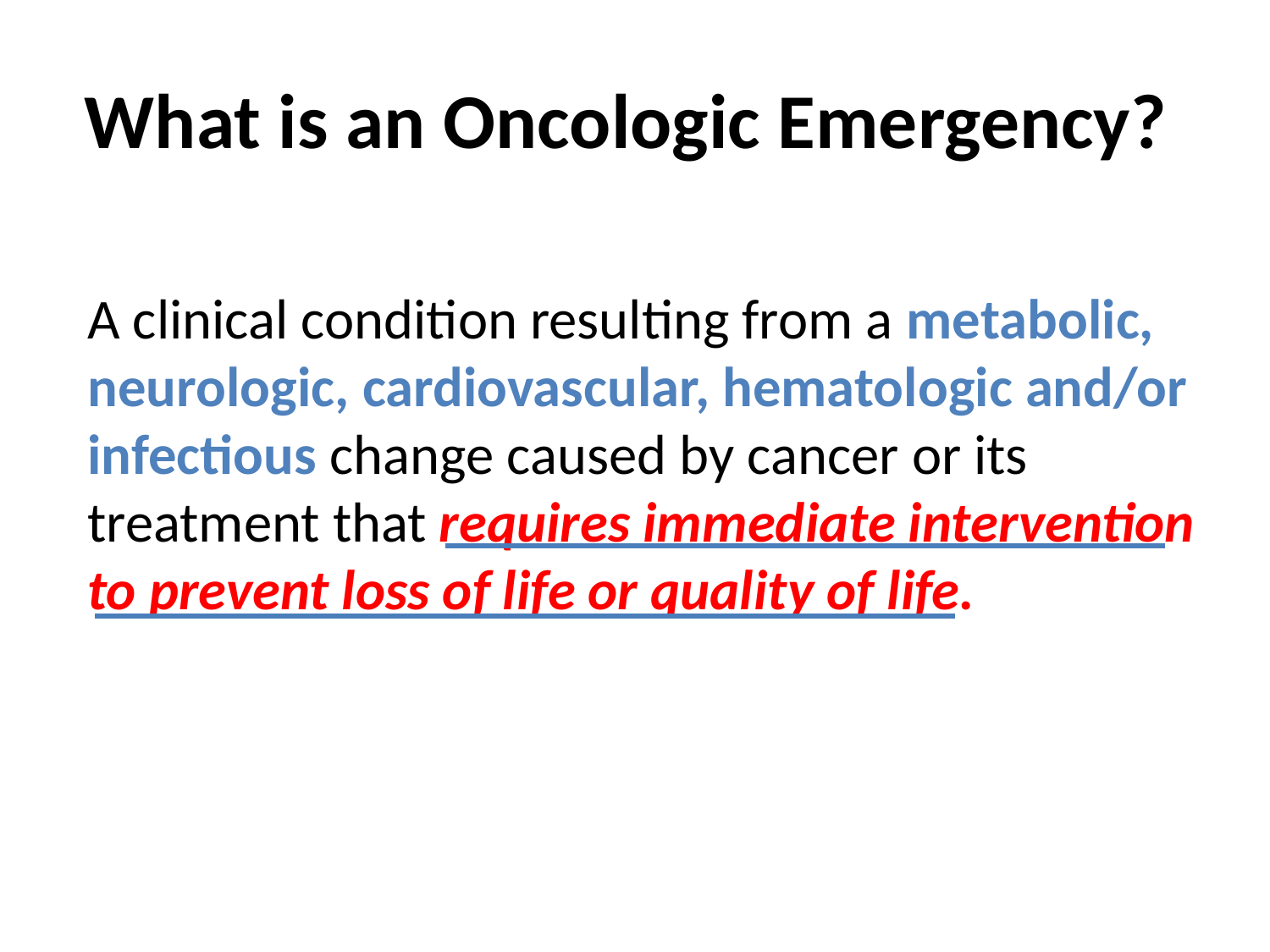

# What is an Oncologic Emergency?
A clinical condition resulting from a metabolic, neurologic, cardiovascular, hematologic and/or infectious change caused by cancer or its treatment that requires immediate intervention to prevent loss of life or quality of life.